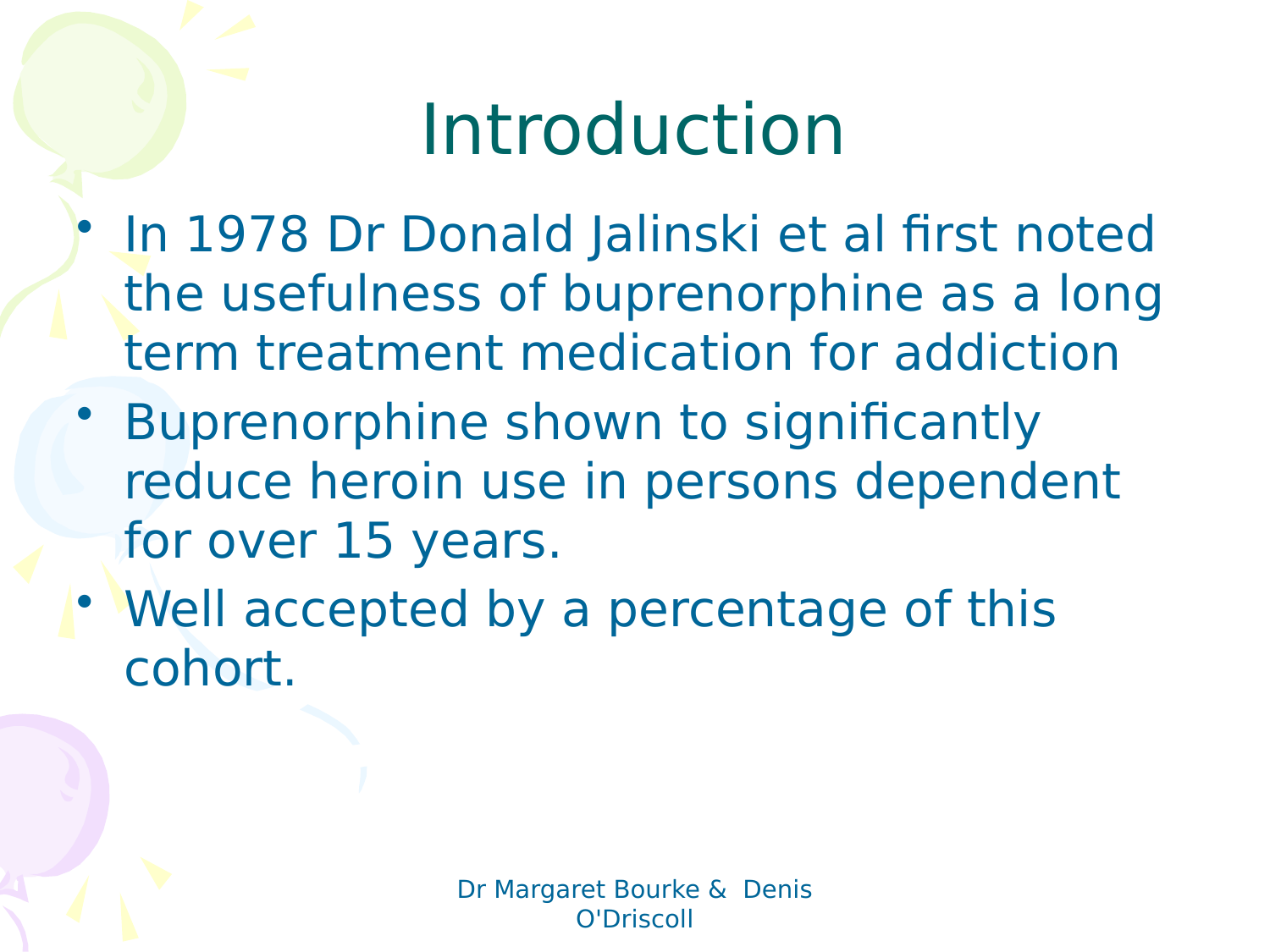

# Introduction
In 1978 Dr Donald Jalinski et al first noted the usefulness of buprenorphine as a long term treatment medication for addiction
Buprenorphine shown to significantly reduce heroin use in persons dependent for over 15 years.
Well accepted by a percentage of this cohort.
Dr Margaret Bourke &  Denis O'Driscoll